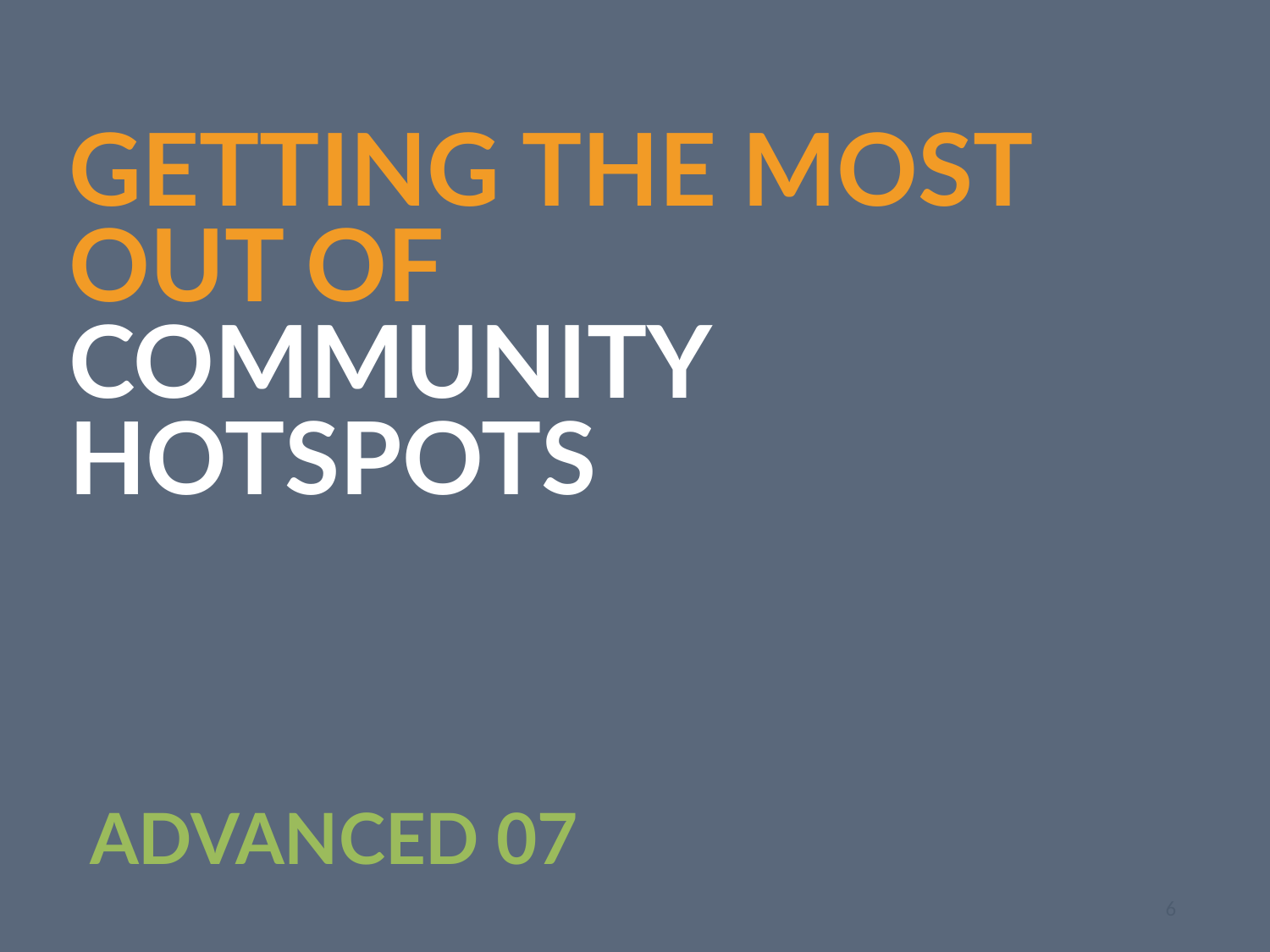

GETTING THE MOST OUT OF COMMUNITY HOTSPOTS
ADVANCED 07

6